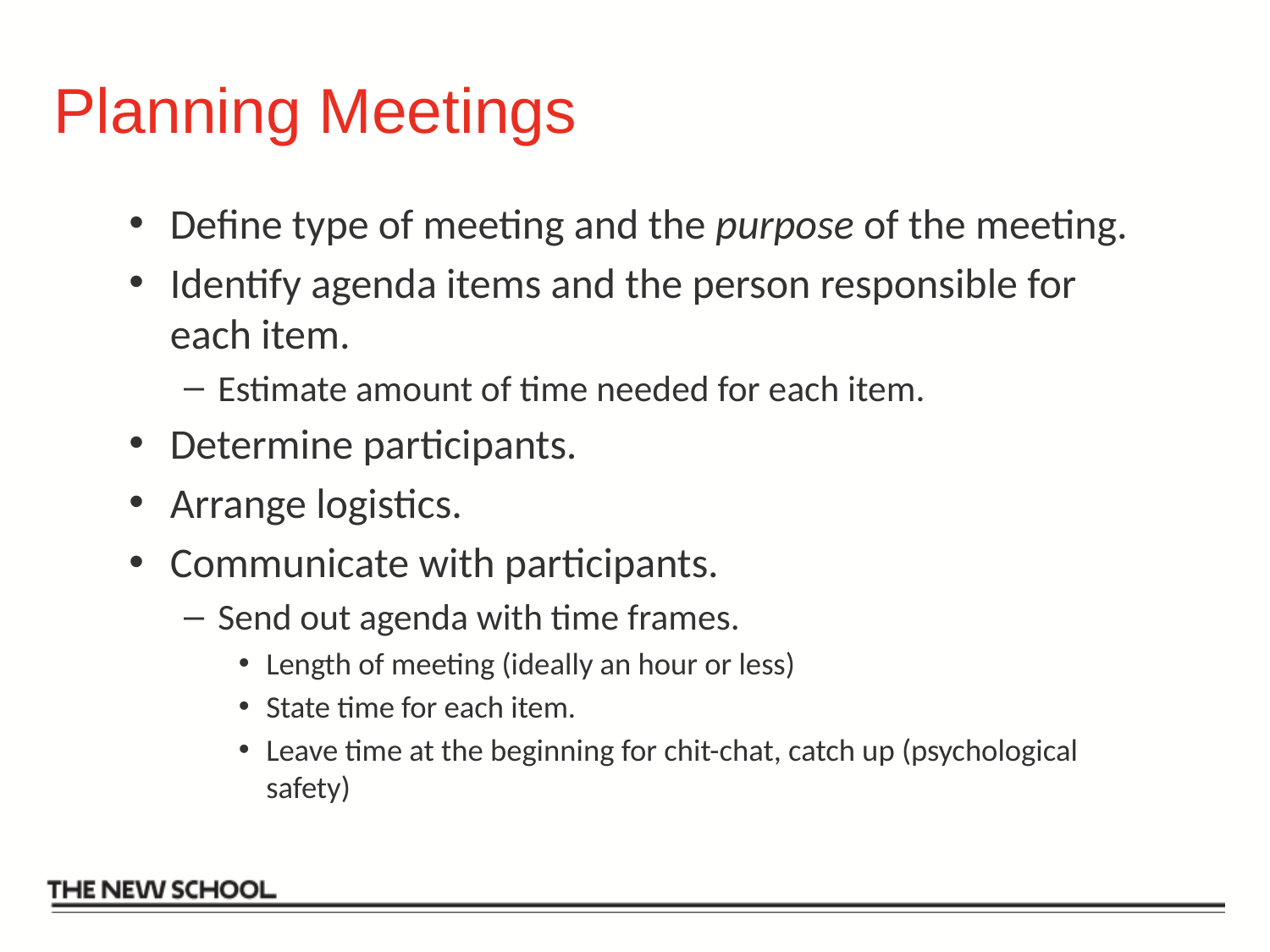

# Planning Meetings
Define type of meeting and the purpose of the meeting.
Identify agenda items and the person responsible for each item.
Estimate amount of time needed for each item.
Determine participants.
Arrange logistics.
Communicate with participants.
Send out agenda with time frames.
Length of meeting (ideally an hour or less)
State time for each item.
Leave time at the beginning for chit-chat, catch up (psychological safety)